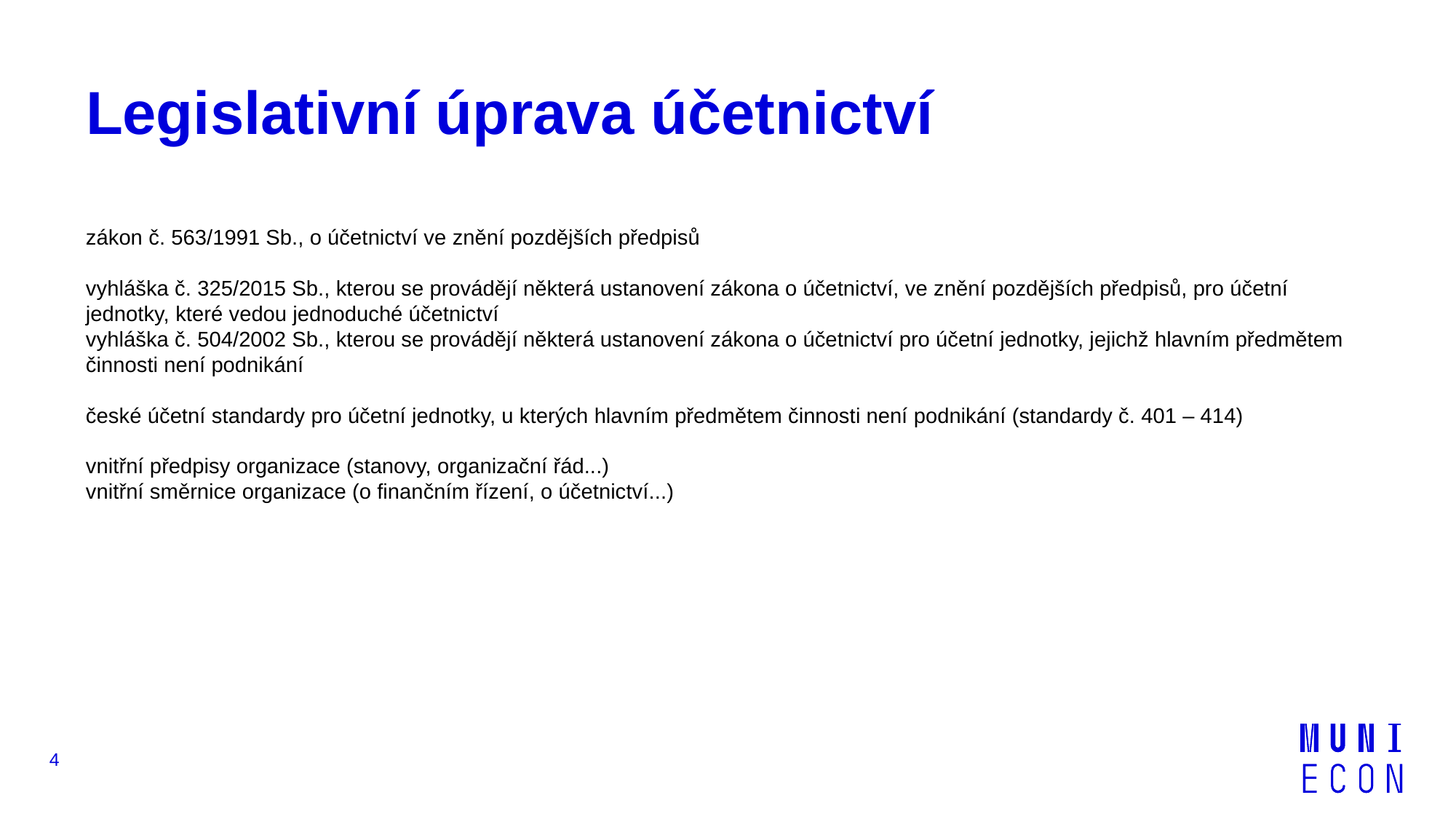

# Legislativní úprava účetnictví
zákon č. 563/1991 Sb., o účetnictví ve znění pozdějších předpisů

vyhláška č. 325/2015 Sb., kterou se provádějí některá ustanovení zákona o účetnictví, ve znění pozdějších předpisů, pro účetní jednotky, které vedou jednoduché účetnictví
vyhláška č. 504/2002 Sb., kterou se provádějí některá ustanovení zákona o účetnictví pro účetní jednotky, jejichž hlavním předmětem činnosti není podnikání

české účetní standardy pro účetní jednotky, u kterých hlavním předmětem činnosti není podnikání (standardy č. 401 – 414)

vnitřní předpisy organizace (stanovy, organizační řád...)
vnitřní směrnice organizace (o finančním řízení, o účetnictví...)
4